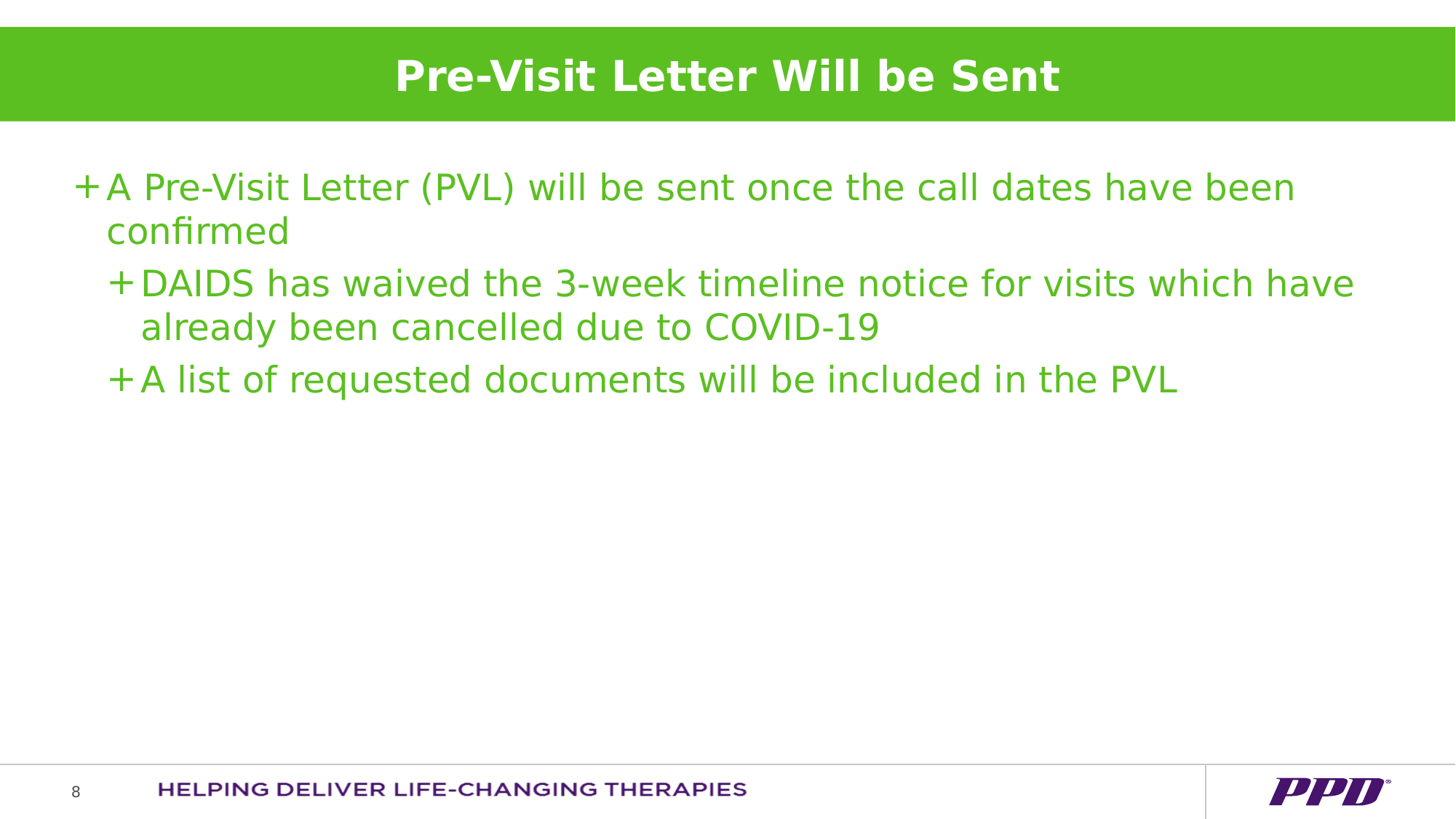

# Pre-Visit Letter Will be Sent
A Pre-Visit Letter (PVL) will be sent once the call dates have been confirmed
DAIDS has waived the 3-week timeline notice for visits which have already been cancelled due to COVID-19
A list of requested documents will be included in the PVL

8